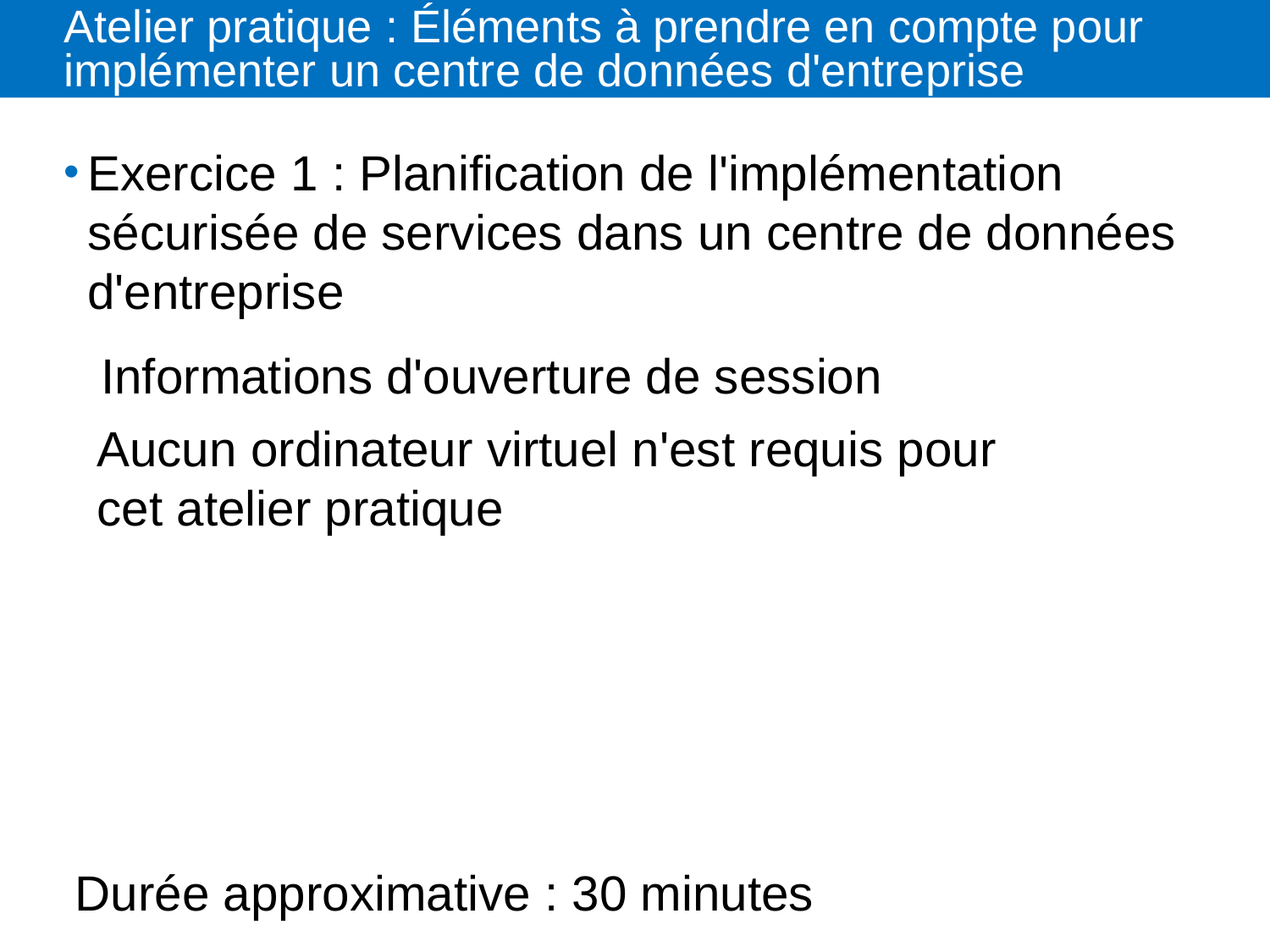

# Atelier pratique : Éléments à prendre en compte pour implémenter un centre de données d'entreprise
Exercice 1 : Planification de l'implémentation sécurisée de services dans un centre de données d'entreprise
Informations d'ouverture de session
Aucun ordinateur virtuel n'est requis pour cet atelier pratique
Durée approximative : 30 minutes